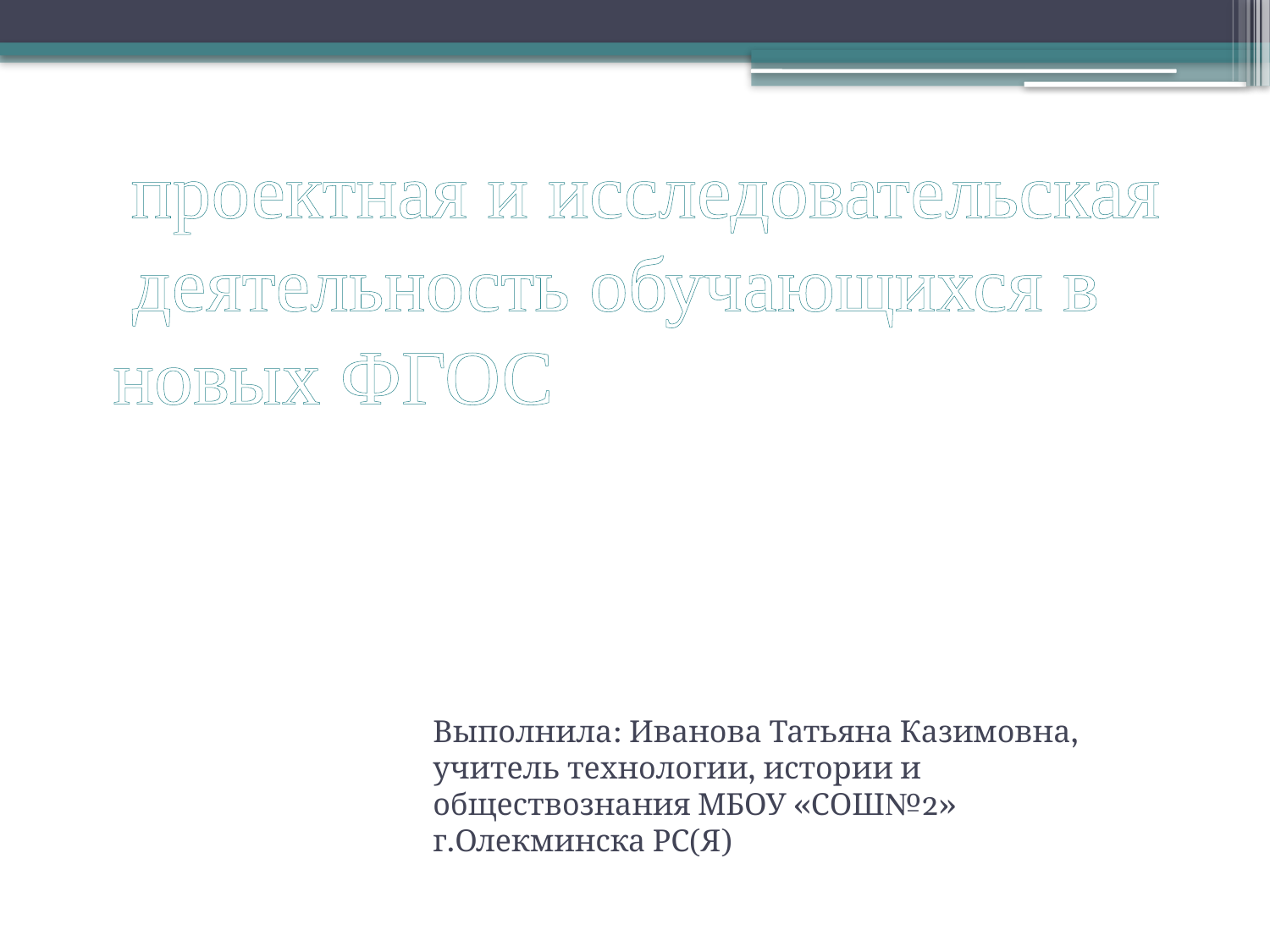

# проектная и исследовательская  деятельность обучающихся в новых ФГОС
Выполнила: Иванова Татьяна Казимовна, учитель технологии, истории и обществознания МБОУ «СОШ№2» г.Олекминска РС(Я)